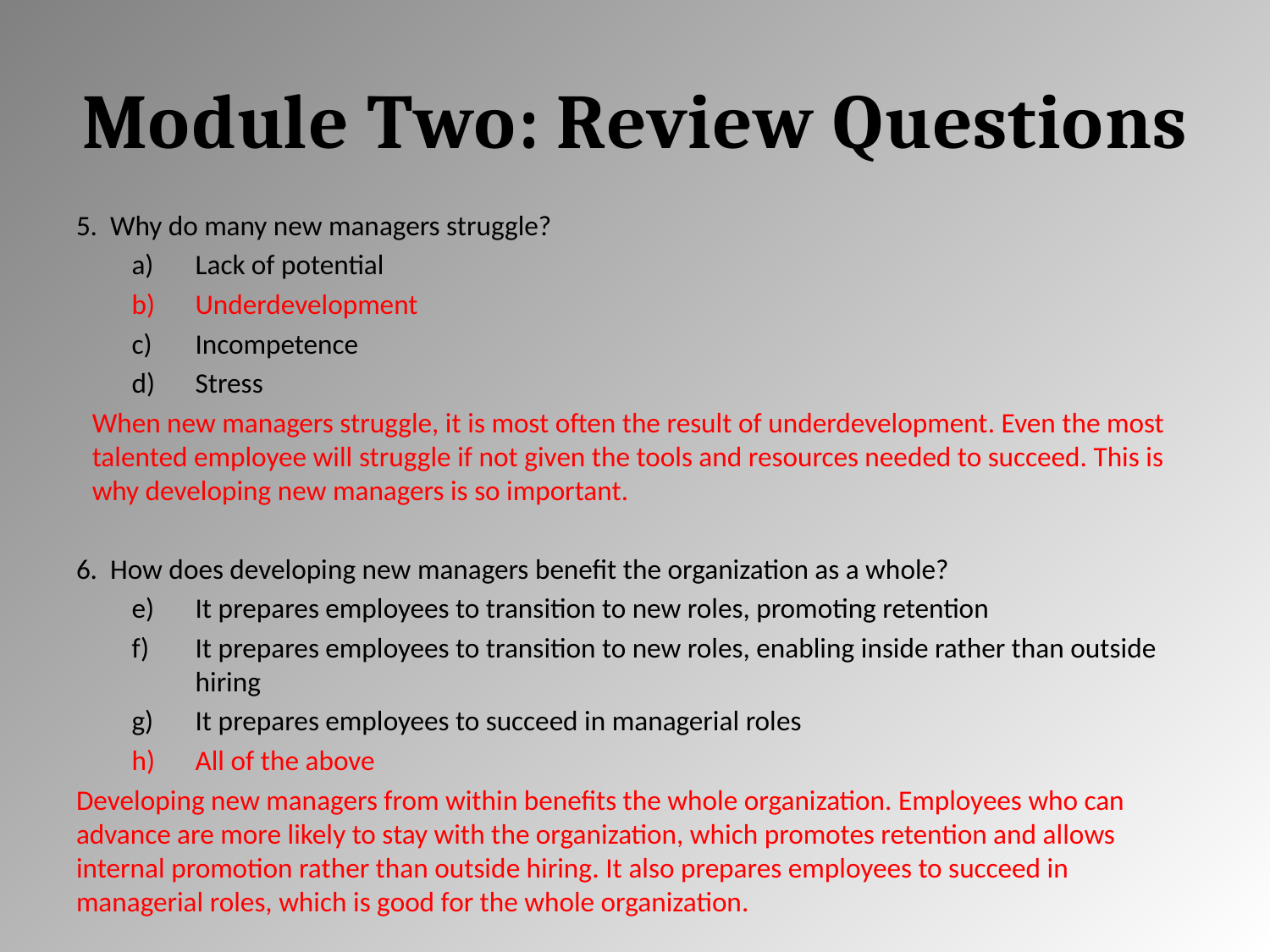

# Module Two: Review Questions
5.  Why do many new managers struggle?
Lack of potential
Underdevelopment
Incompetence
Stress
	When new managers struggle, it is most often the result of underdevelopment. Even the most talented employee will struggle if not given the tools and resources needed to succeed. This is why developing new managers is so important.

6.  How does developing new managers benefit the organization as a whole?
It prepares employees to transition to new roles, promoting retention
It prepares employees to transition to new roles, enabling inside rather than outside hiring
It prepares employees to succeed in managerial roles
All of the above
Developing new managers from within benefits the whole organization. Employees who can advance are more likely to stay with the organization, which promotes retention and allows internal promotion rather than outside hiring. It also prepares employees to succeed in managerial roles, which is good for the whole organization.